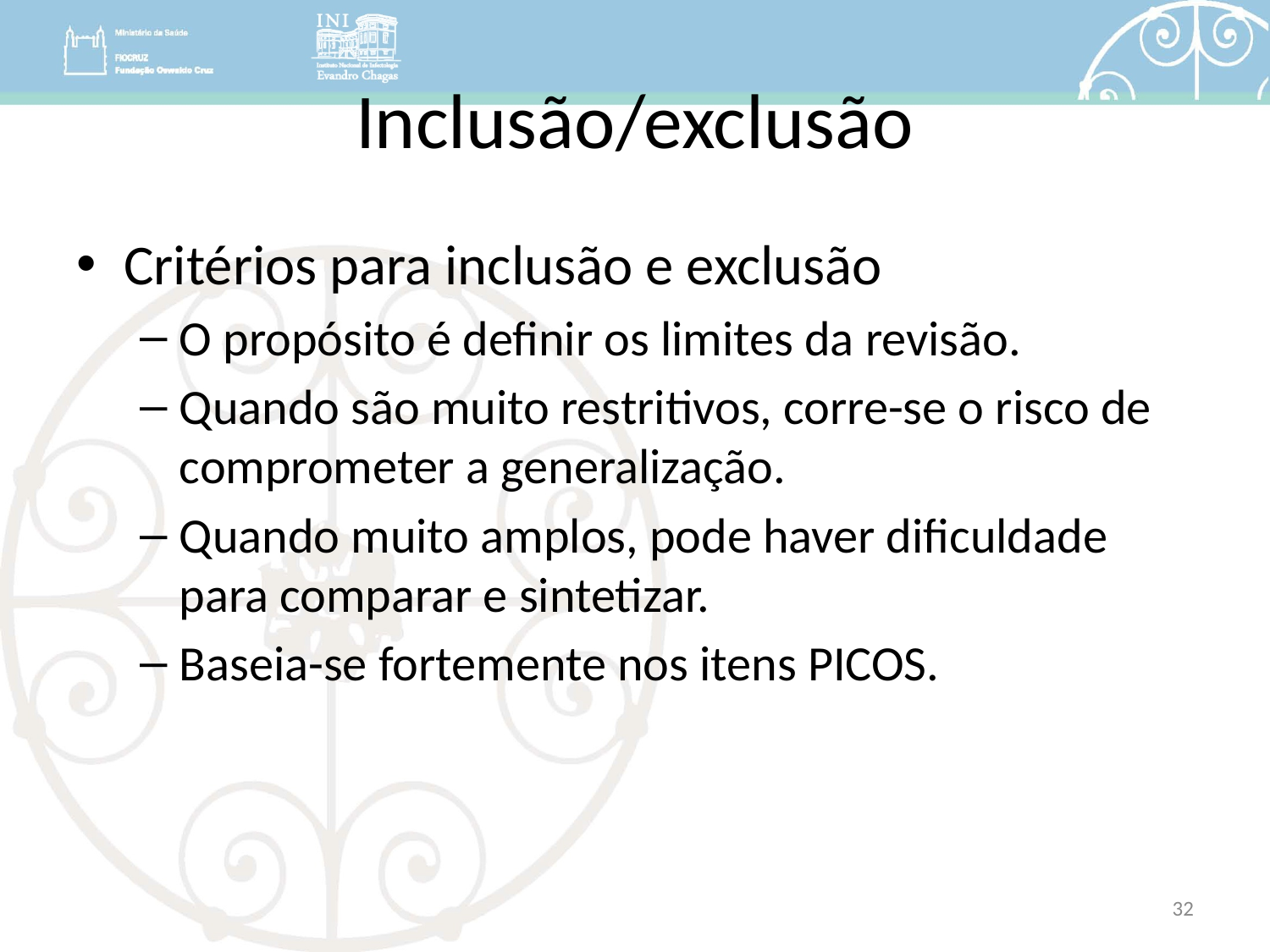

# Inclusão/exclusão
Critérios para inclusão e exclusão
O propósito é definir os limites da revisão.
Quando são muito restritivos, corre-se o risco de comprometer a generalização.
Quando muito amplos, pode haver dificuldade para comparar e sintetizar.
Baseia-se fortemente nos itens PICOS.
32